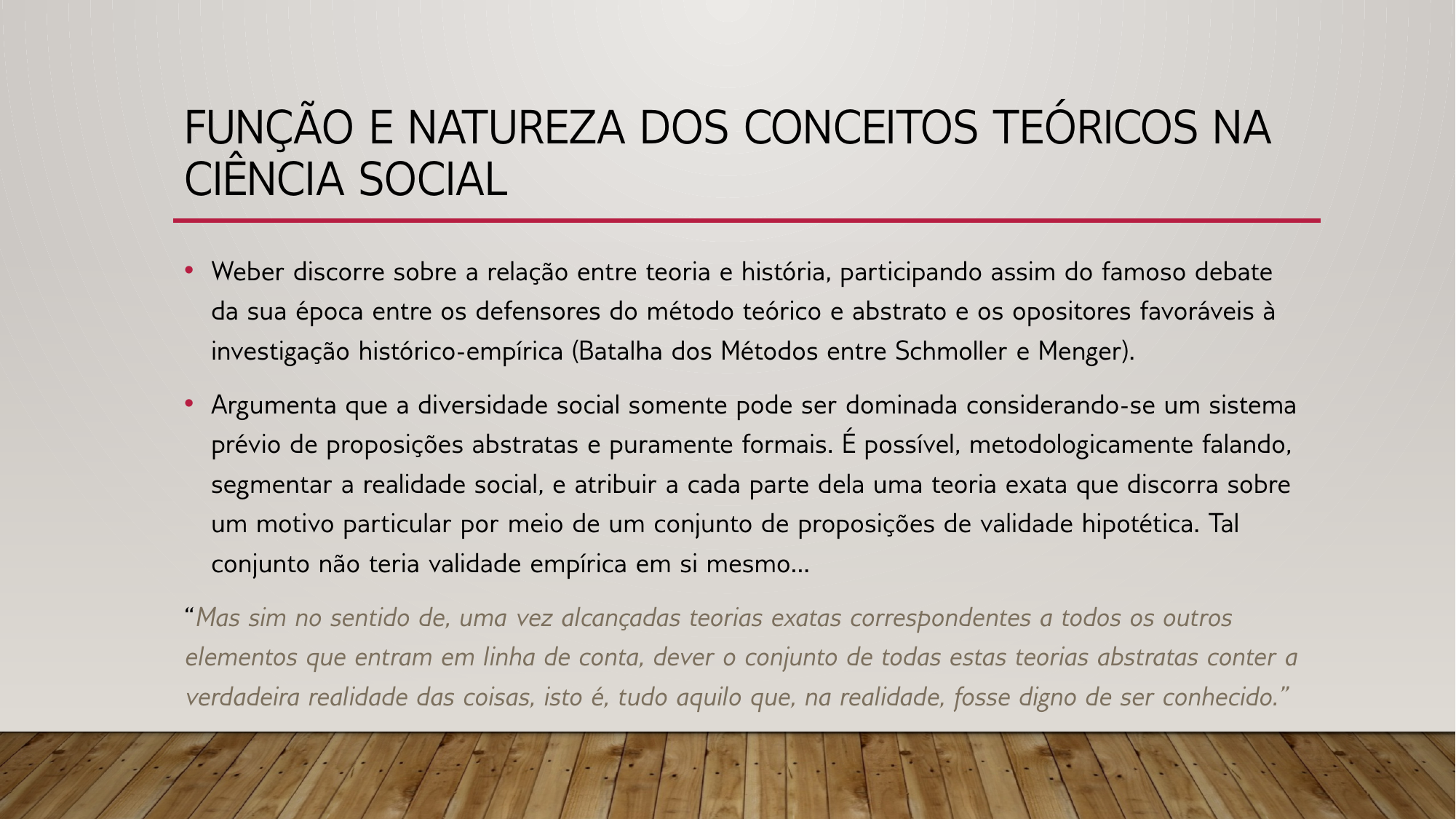

# função e natureza dos conceitos teóricos na ciência social
Weber discorre sobre a relação entre teoria e história, participando assim do famoso debate da sua época entre os defensores do método teórico e abstrato e os opositores favoráveis à investigação histórico-empírica (Batalha dos Métodos entre Schmoller e Menger).
Argumenta que a diversidade social somente pode ser dominada considerando-se um sistema prévio de proposições abstratas e puramente formais. É possível, metodologicamente falando, segmentar a realidade social, e atribuir a cada parte dela uma teoria exata que discorra sobre um motivo particular por meio de um conjunto de proposições de validade hipotética. Tal conjunto não teria validade empírica em si mesmo...
“Mas sim no sentido de, uma vez alcançadas teorias exatas correspondentes a todos os outros elementos que entram em linha de conta, dever o conjunto de todas estas teorias abstratas conter a verdadeira realidade das coisas, isto é, tudo aquilo que, na realidade, fosse digno de ser conhecido.”